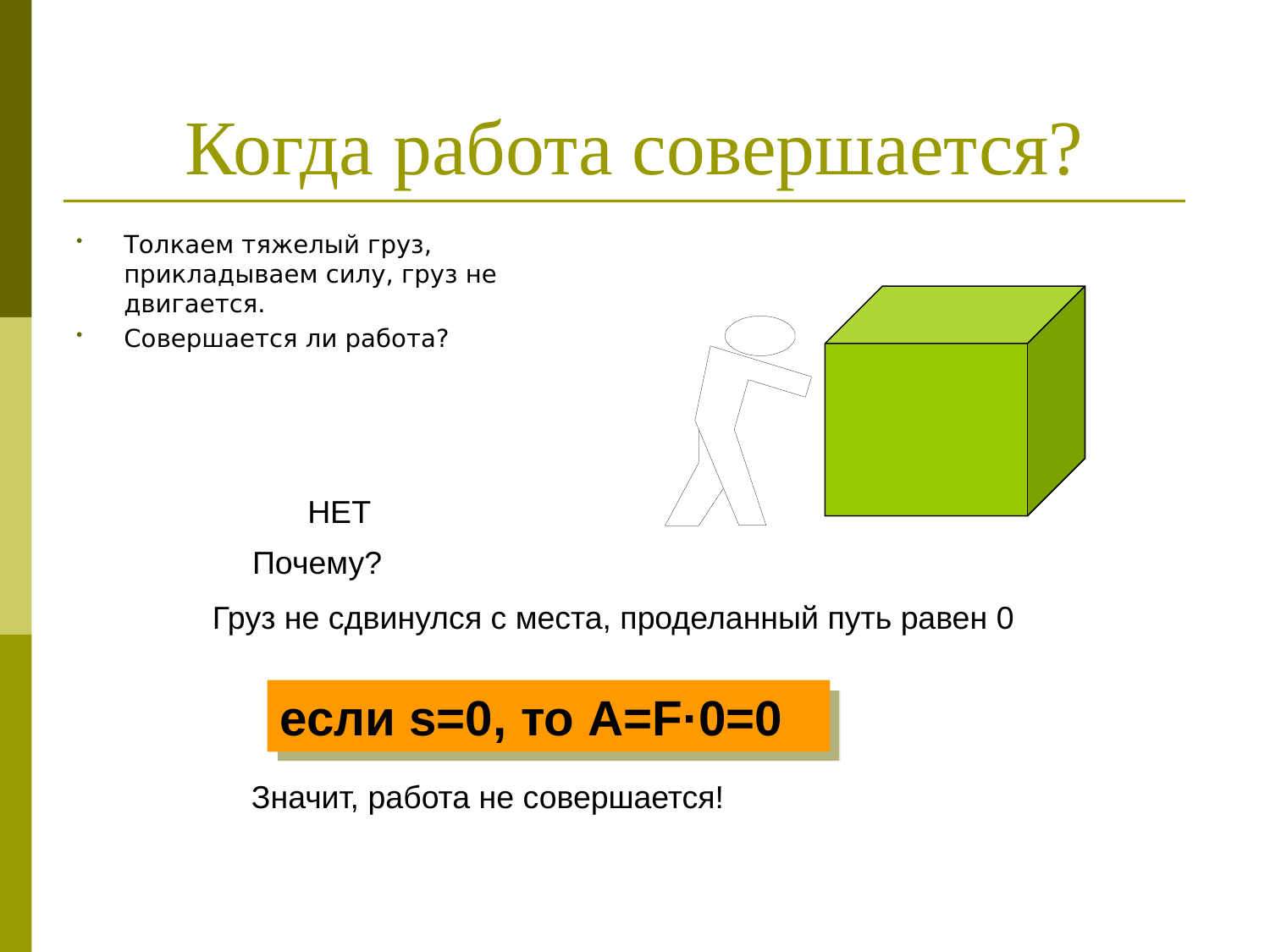

# Когда работа совершается?
Толкаем тяжелый груз, прикладываем силу, груз не двигается.
Совершается ли работа?

НЕТ
Почему?

Груз не сдвинулся с места, проделанный путь равен 0

если s=0, то А=F·0=0
Значит, работа не совершается!